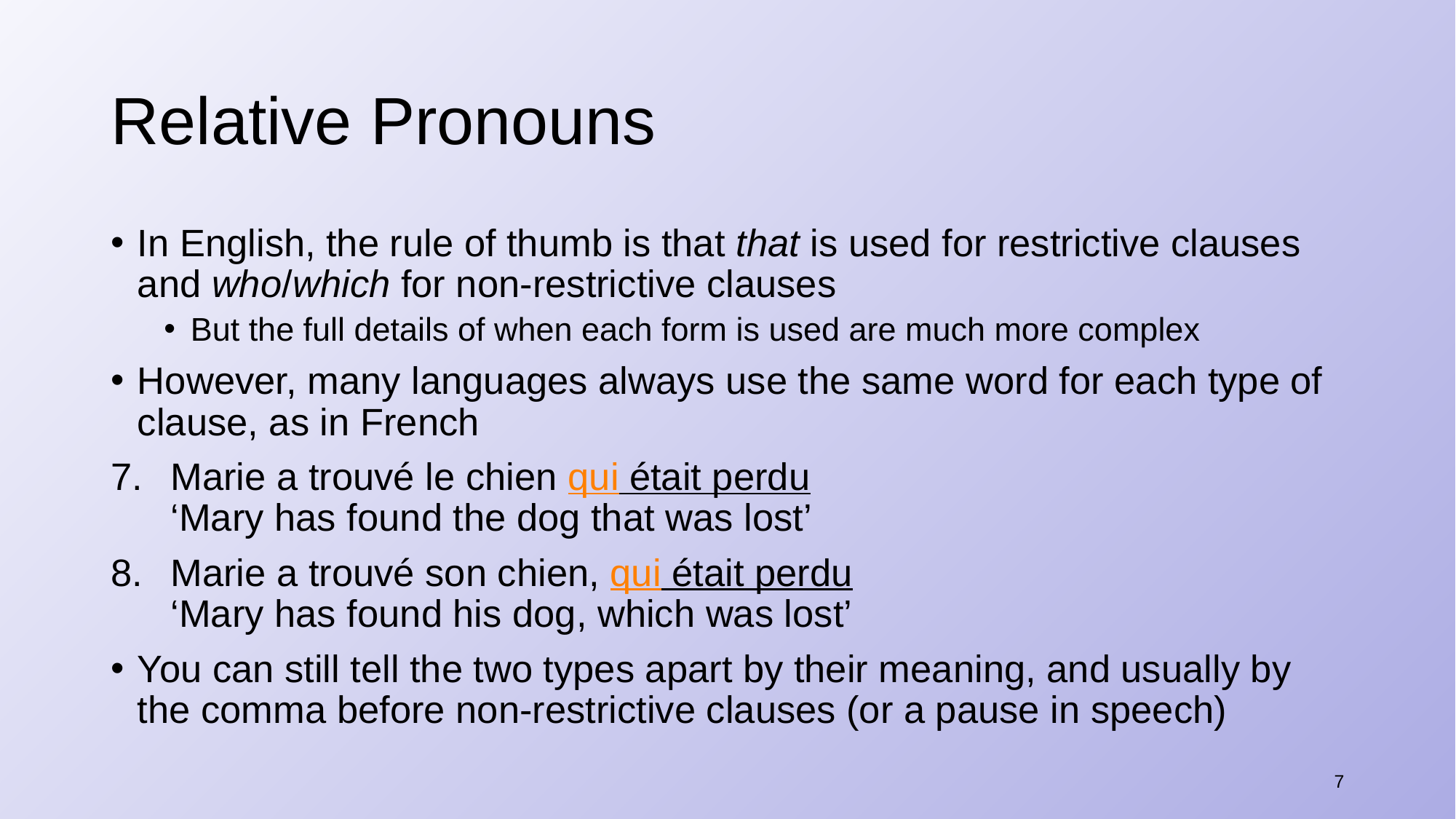

# Relative Pronouns
In English, the rule of thumb is that that is used for restrictive clauses and who/which for non-restrictive clauses
But the full details of when each form is used are much more complex
However, many languages always use the same word for each type of clause, as in French
Marie a trouvé le chien qui était perdu
‘Mary has found the dog that was lost’
Marie a trouvé son chien, qui était perdu
‘Mary has found his dog, which was lost’
You can still tell the two types apart by their meaning, and usually by the comma before non-restrictive clauses (or a pause in speech)
7